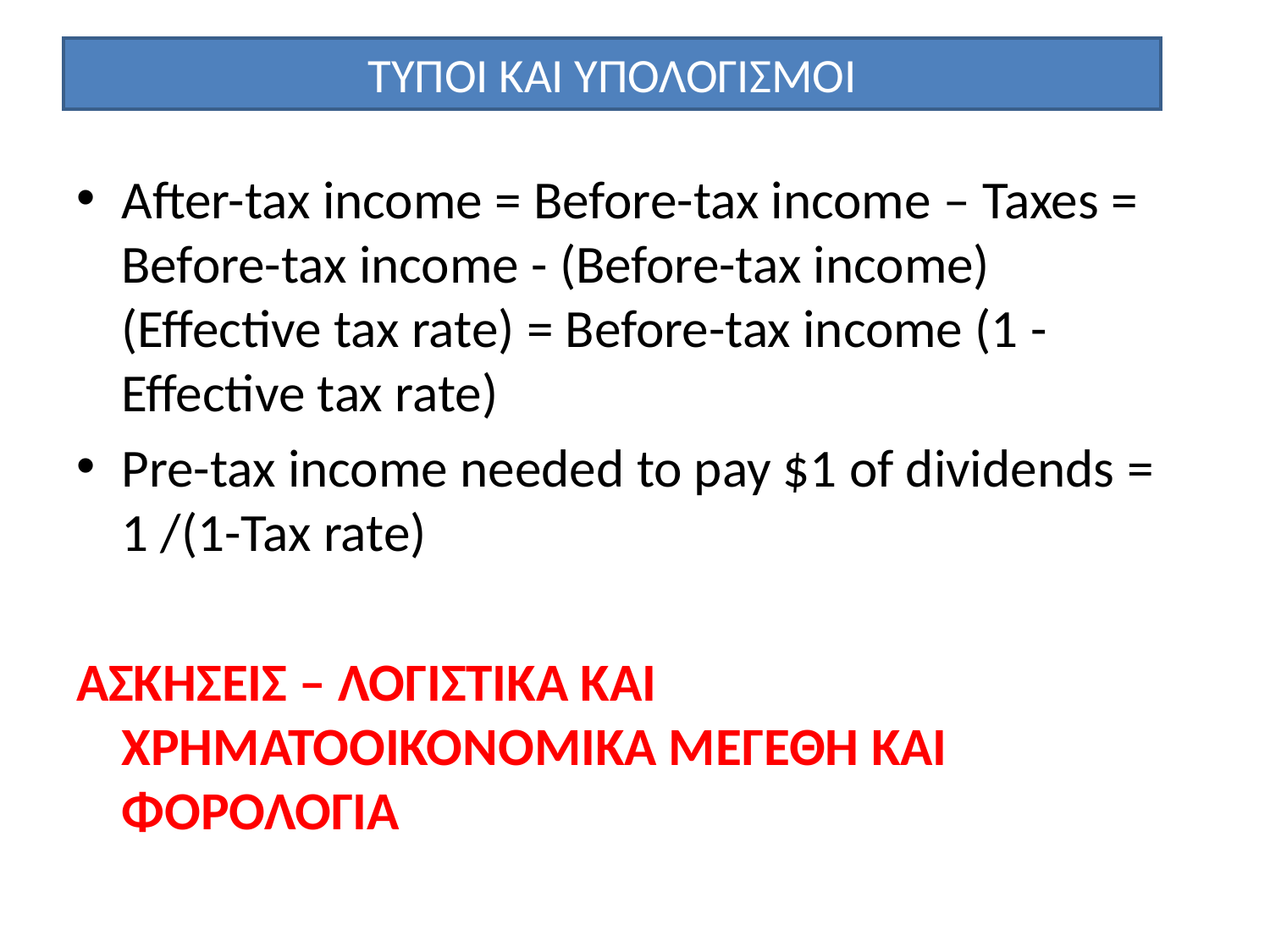

# ΤΥΠΟΙ ΚΑΙ ΥΠΟΛΟΓΙΣΜΟΙ
After-tax income = Before-tax income – Taxes = Before-tax income - (Before-tax income) (Effective tax rate) = Before-tax income (1 -  Effective tax rate)
Pre-tax income needed to pay $1 of dividends =  1 /(1-Tax rate)

ΑΣΚΗΣΕΙΣ – ΛΟΓΙΣΤΙΚΑ ΚΑΙ ΧΡΗΜΑΤΟΟΙΚΟΝΟΜΙΚΑ ΜΕΓΕΘΗ ΚΑΙ ΦΟΡΟΛΟΓΙΑ